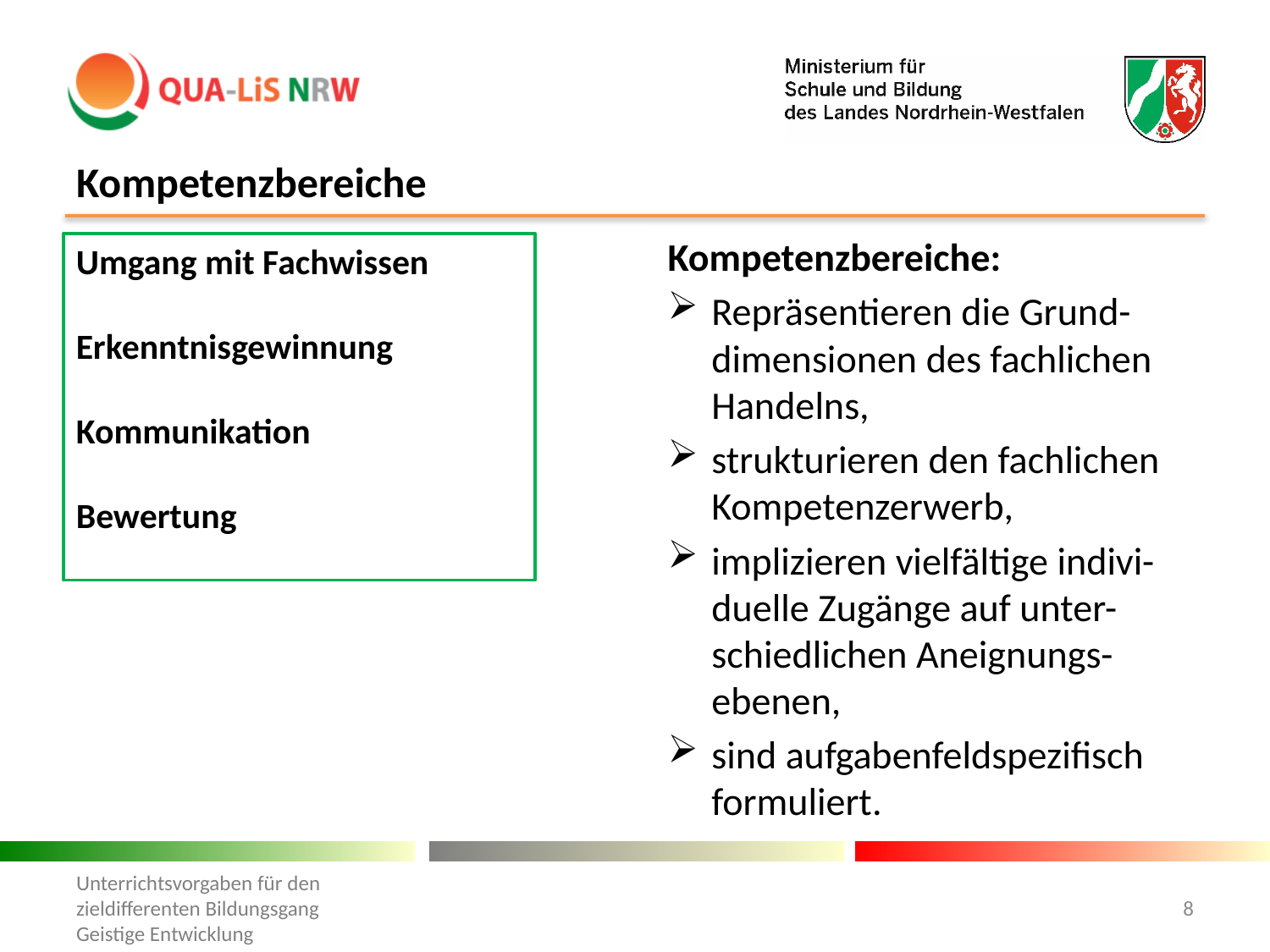

# Kompetenzbereiche
Kompetenzbereiche:
Repräsentieren die Grund-dimensionen des fachlichen Handelns,
strukturieren den fachlichen Kompetenzerwerb,
implizieren vielfältige indivi-duelle Zugänge auf unter-schiedlichen Aneignungs-ebenen,
sind aufgabenfeldspezifisch formuliert.

Umgang mit Fachwissen

Erkenntnisgewinnung

Kommunikation

Bewertung

Unterrichtsvorgaben für den
zieldifferenten Bildungsgang
Geistige Entwicklung
8